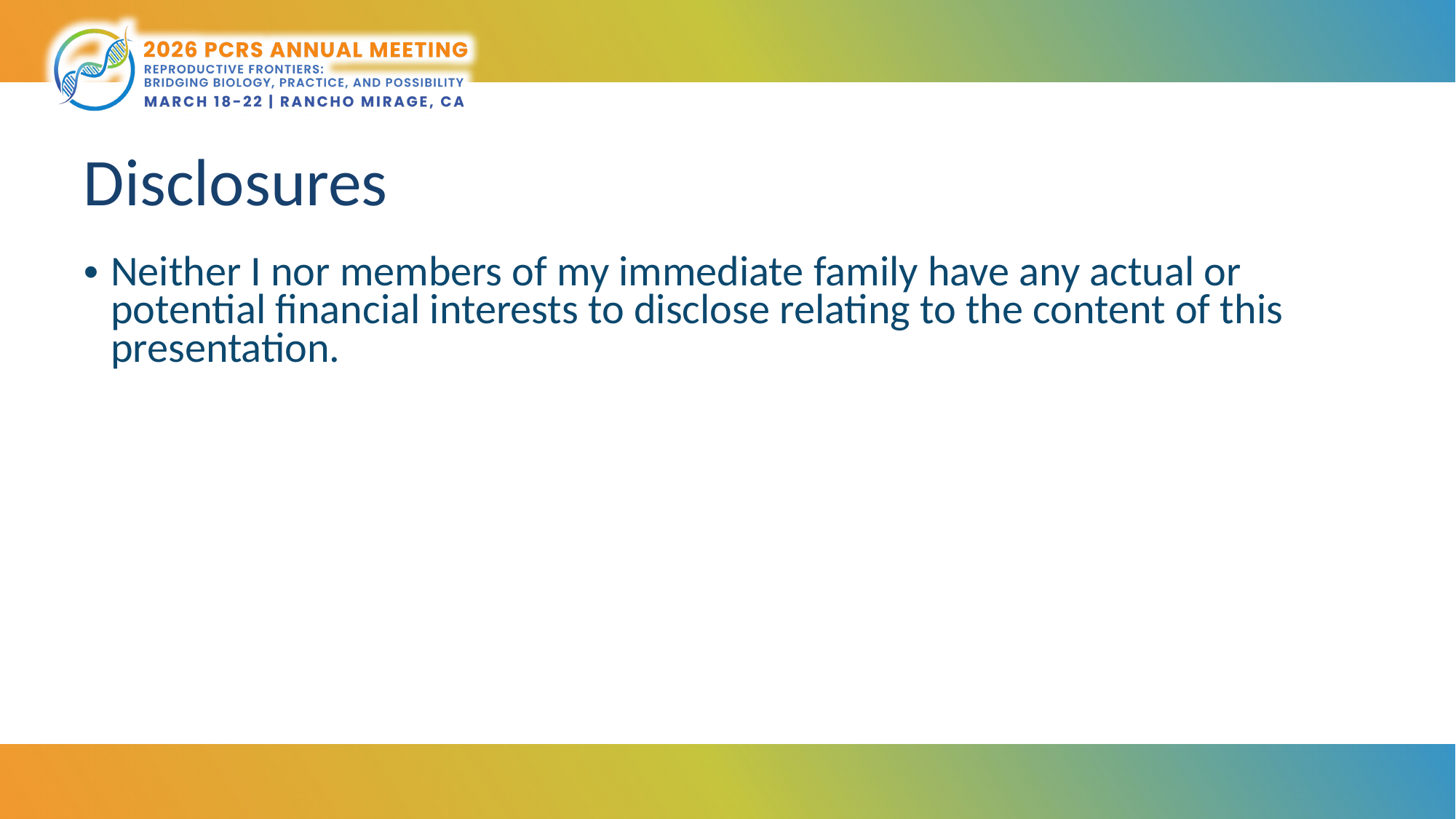

# Disclosures
Neither I nor members of my immediate family have any actual or potential financial interests to disclose relating to the content of this presentation.